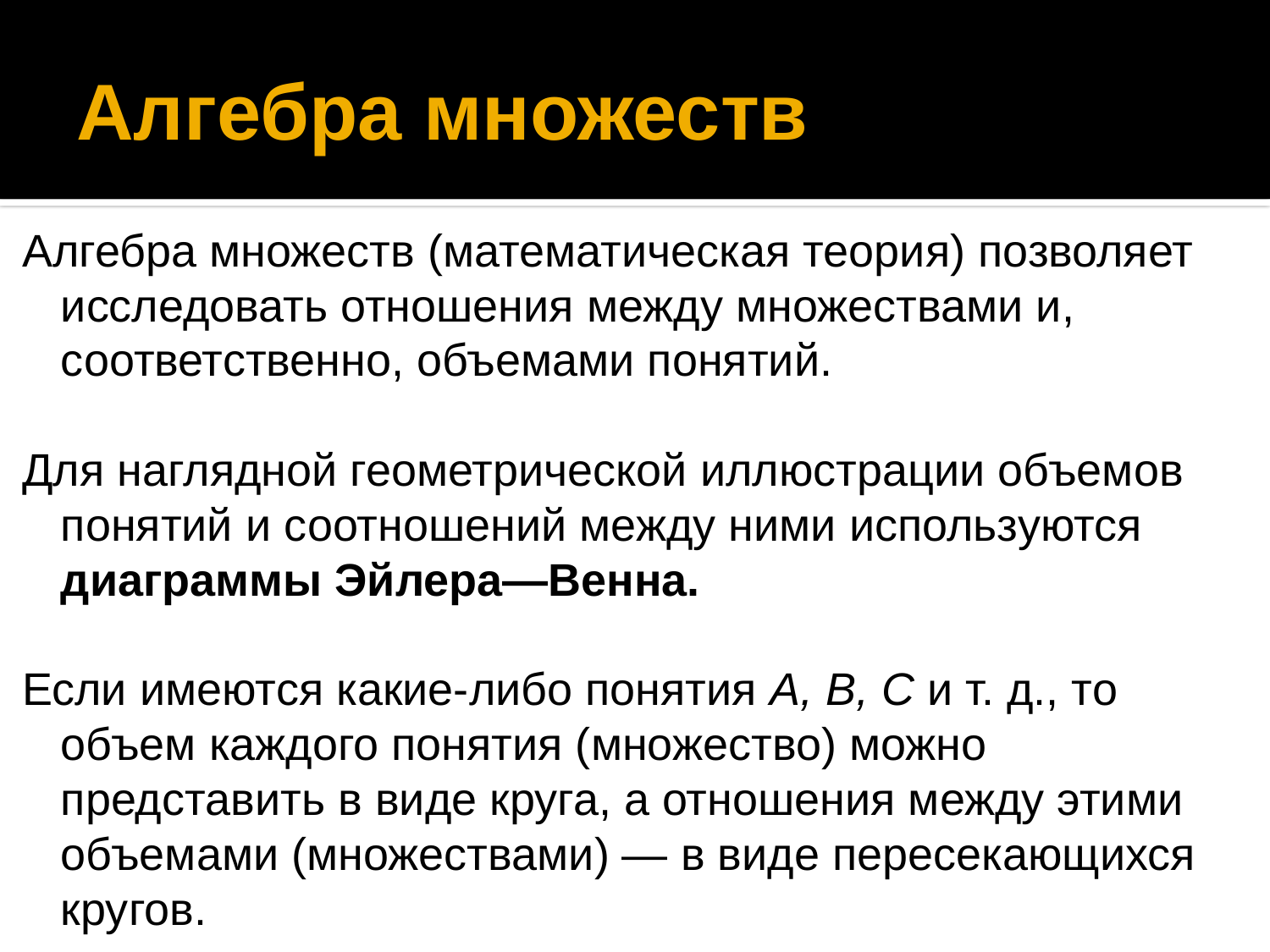

# Алгебра множеств
Алгебра множеств (математическая теория) позволяет исследовать отношения между множествами и, соответственно, объемами понятий.

Для наглядной геометрической иллюстрации объемов понятий и соотношений между ними используются диаграммы Эйлера—Венна.

Если имеются какие-либо понятия А, В, С и т. д., то объем каждого понятия (множество) можно представить в виде круга, а отношения между этими объемами (множествами) — в виде пересекающихся кругов.